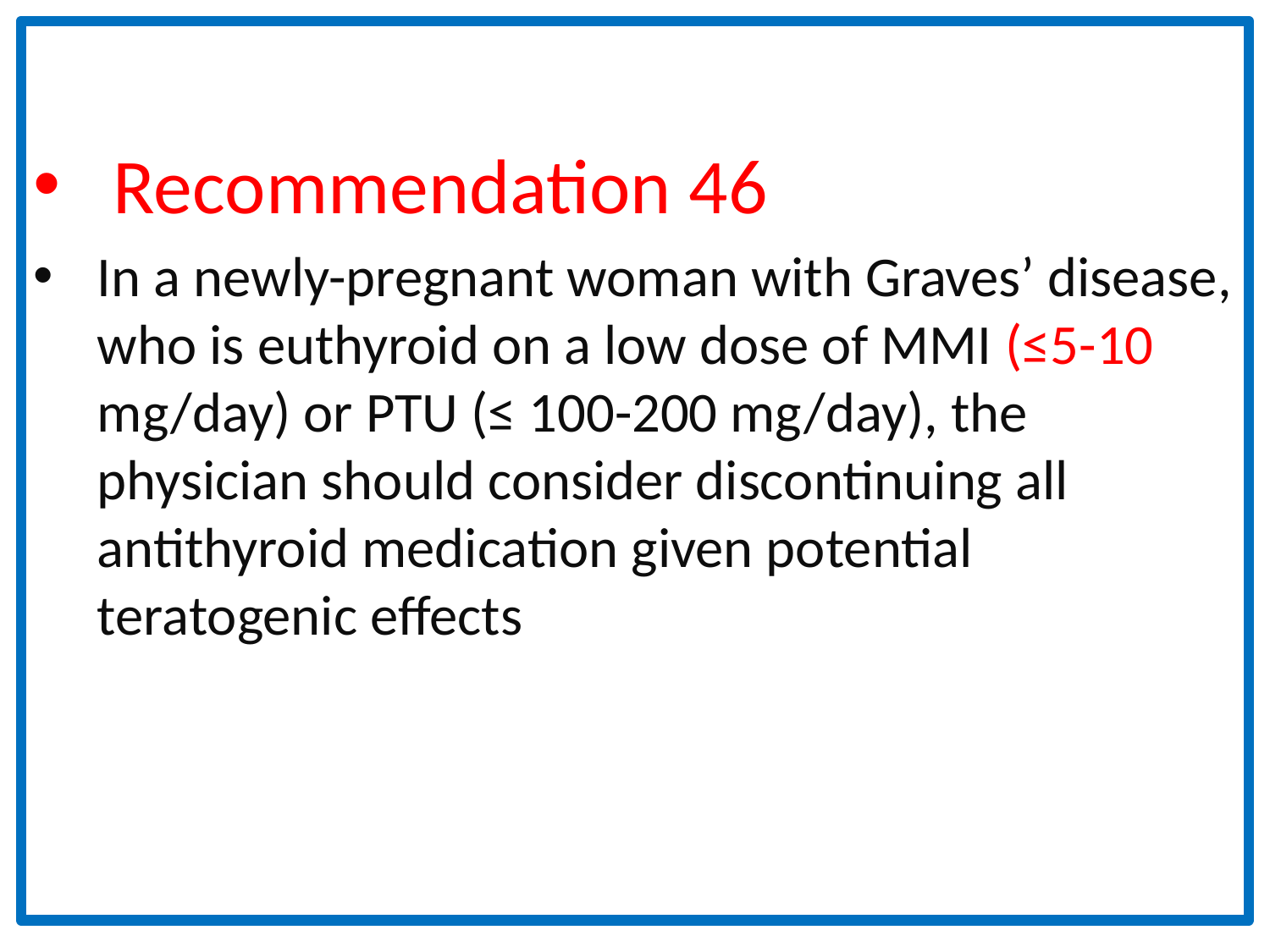

Recommendation 46
In a newly-pregnant woman with Graves’ disease, who is euthyroid on a low dose of MMI (≤5-10 mg/day) or PTU (≤ 100-200 mg/day), the physician should consider discontinuing all antithyroid medication given potential teratogenic effects
#